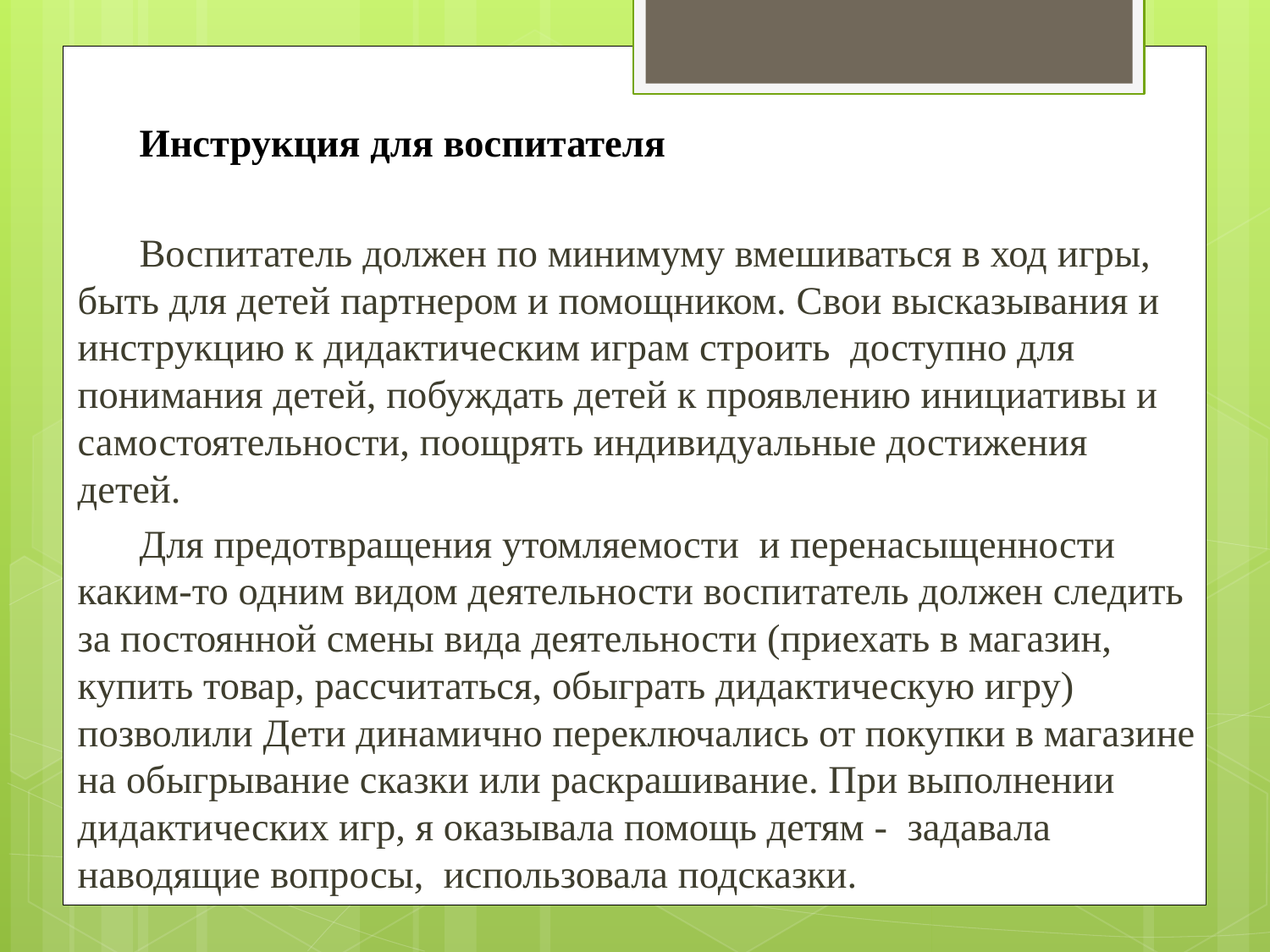

Инструкция для воспитателя

Воспитатель должен по минимуму вмешиваться в ход игры, быть для детей партнером и помощником. Свои высказывания и инструкцию к дидактическим играм строить  доступно для понимания детей, побуждать детей к проявлению инициативы и самостоятельности, поощрять индивидуальные достижения детей.
Для предотвращения утомляемости  и перенасыщенности каким-то одним видом деятельности воспитатель должен следить за постоянной смены вида деятельности (приехать в магазин, купить товар, рассчитаться, обыграть дидактическую игру) позволили Дети динамично переключались от покупки в магазине на обыгрывание сказки или раскрашивание. При выполнении дидактических игр, я оказывала помощь детям -  задавала наводящие вопросы,  использовала подсказки.